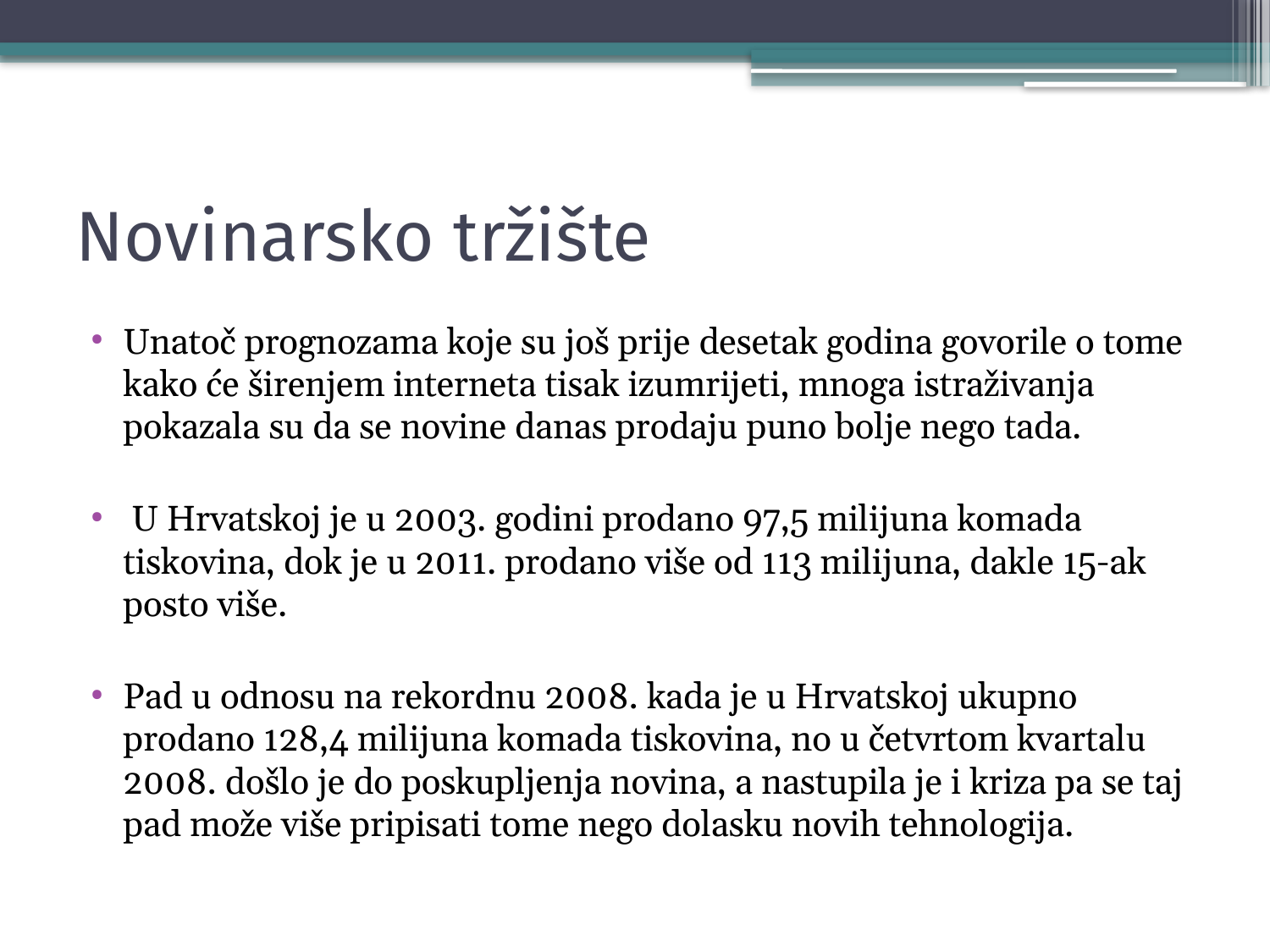

# Novinarsko tržište
Unatoč prognozama koje su još prije desetak godina govorile o tome kako će širenjem interneta tisak izumrijeti, mnoga istraživanja pokazala su da se novine danas prodaju puno bolje nego tada.

 U Hrvatskoj je u 2003. godini prodano 97,5 milijuna komada tiskovina, dok je u 2011. prodano više od 113 milijuna, dakle 15-ak posto više.

Pad u odnosu na rekordnu 2008. kada je u Hrvatskoj ukupno prodano 128,4 milijuna komada tiskovina, no u četvrtom kvartalu 2008. došlo je do poskupljenja novina, a nastupila je i kriza pa se taj pad može više pripisati tome nego dolasku novih tehnologija.